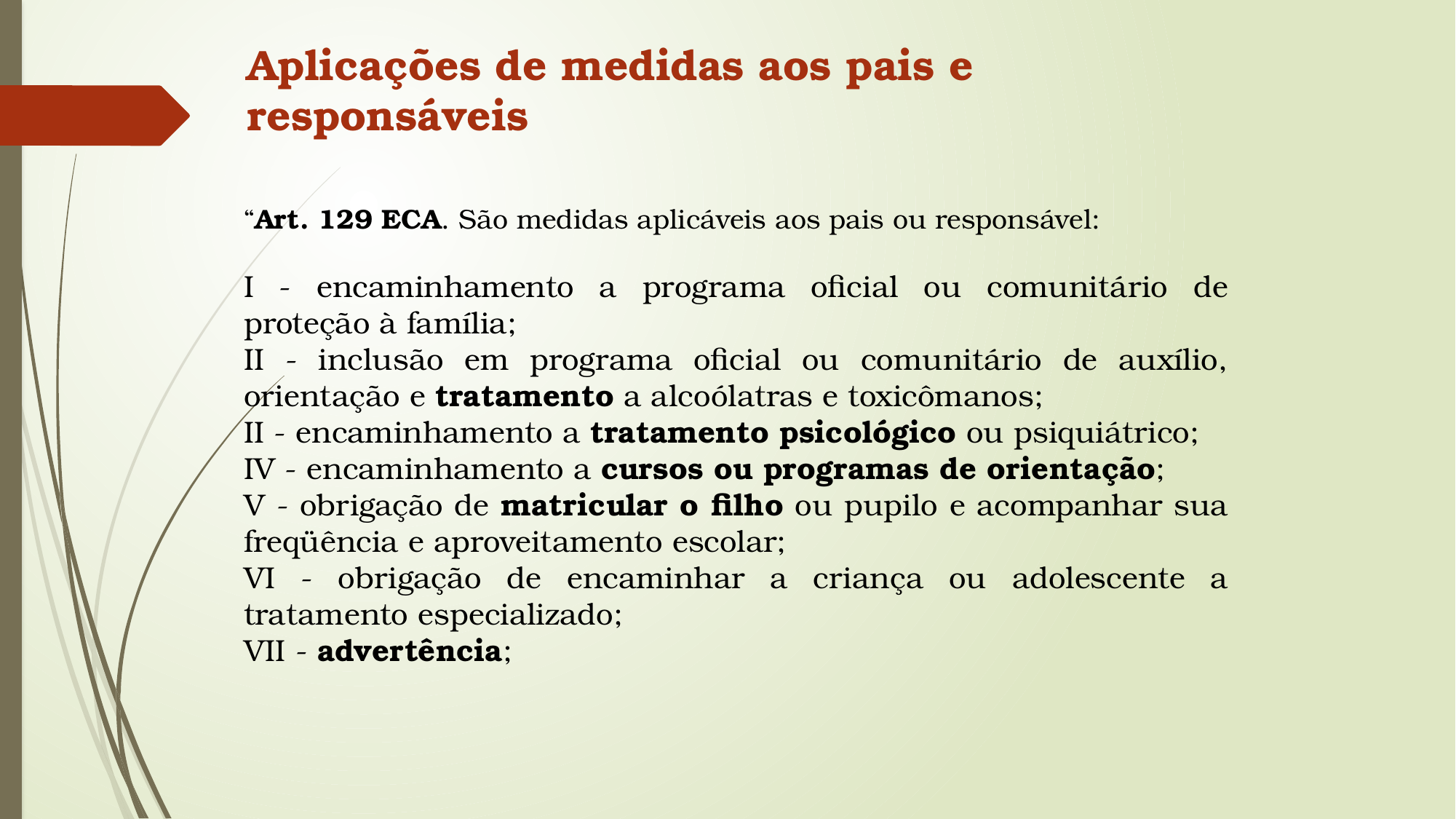

Aplicações de medidas aos pais e
responsáveis
“Art. 129 ECA. São medidas aplicáveis aos pais ou responsável:

I - encaminhamento a programa oficial ou comunitário de proteção à família;
II - inclusão em programa oficial ou comunitário de auxílio, orientação e tratamento a alcoólatras e toxicômanos;
II - encaminhamento a tratamento psicológico ou psiquiátrico;
IV - encaminhamento a cursos ou programas de orientação;
V - obrigação de matricular o filho ou pupilo e acompanhar sua freqüência e aproveitamento escolar;
VI - obrigação de encaminhar a criança ou adolescente a tratamento especializado;
VII - advertência;